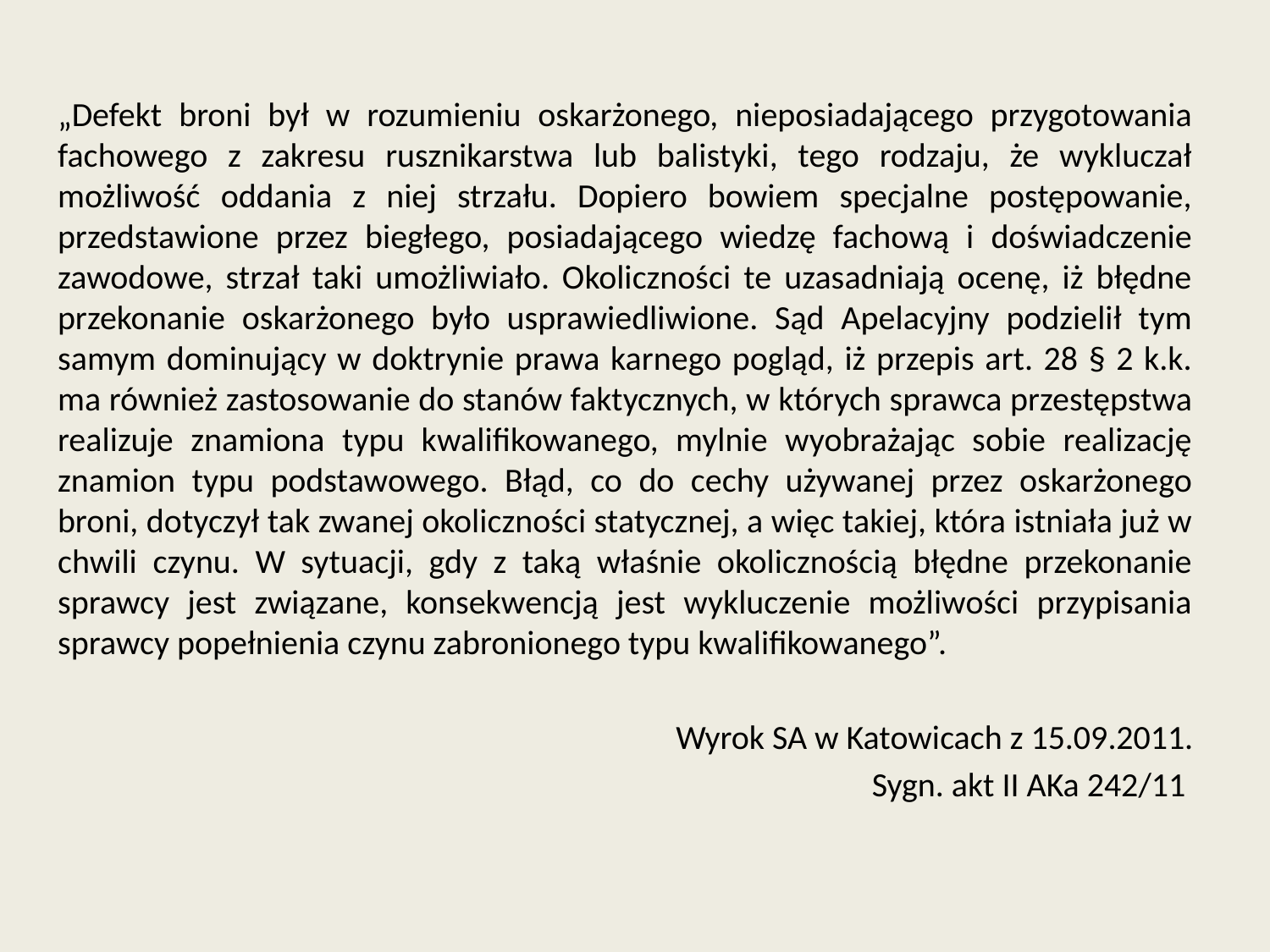

„Defekt broni był w rozumieniu oskarżonego, nieposiadającego przygotowania fachowego z zakresu rusznikarstwa lub balistyki, tego rodzaju, że wykluczał możliwość oddania z niej strzału. Dopiero bowiem specjalne postępowanie, przedstawione przez biegłego, posiadającego wiedzę fachową i doświadczenie zawodowe, strzał taki umożliwiało. Okoliczności te uzasadniają ocenę, iż błędne przekonanie oskarżonego było usprawiedliwione. Sąd Apelacyjny podzielił tym samym dominujący w doktrynie prawa karnego pogląd, iż przepis art. 28 § 2 k.k. ma również zastosowanie do stanów faktycznych, w których sprawca przestępstwa realizuje znamiona typu kwalifikowanego, mylnie wyobrażając sobie realizację znamion typu podstawowego. Błąd, co do cechy używanej przez oskarżonego broni, dotyczył tak zwanej okoliczności statycznej, a więc takiej, która istniała już w chwili czynu. W sytuacji, gdy z taką właśnie okolicznością błędne przekonanie sprawcy jest związane, konsekwencją jest wykluczenie możliwości przypisania sprawcy popełnienia czynu zabronionego typu kwalifikowanego”.

Wyrok SA w Katowicach z 15.09.2011.
Sygn. akt II AKa 242/11